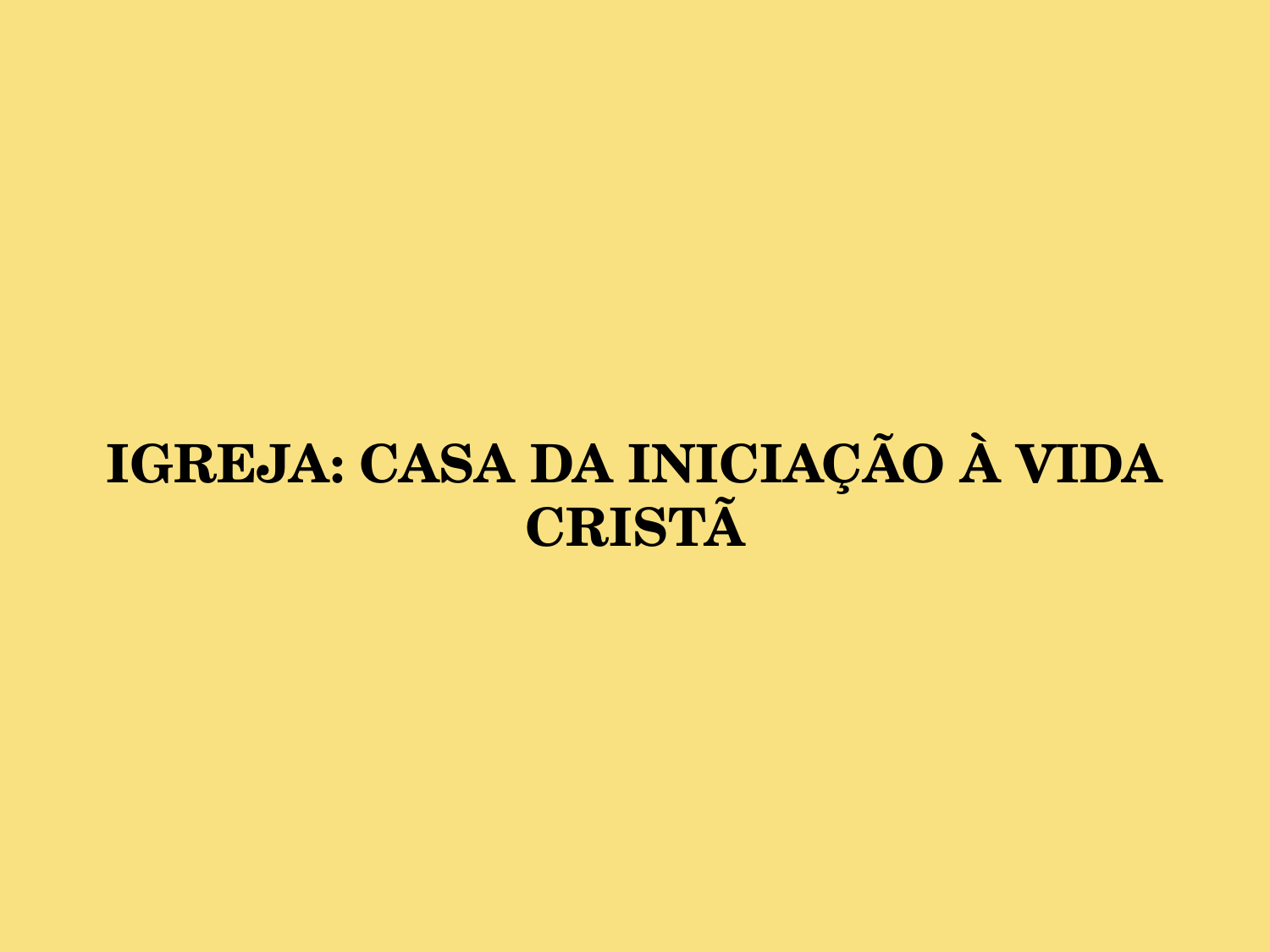

IGREJA: CASA DA INICIAÇÃO À VIDA CRISTÃ

43